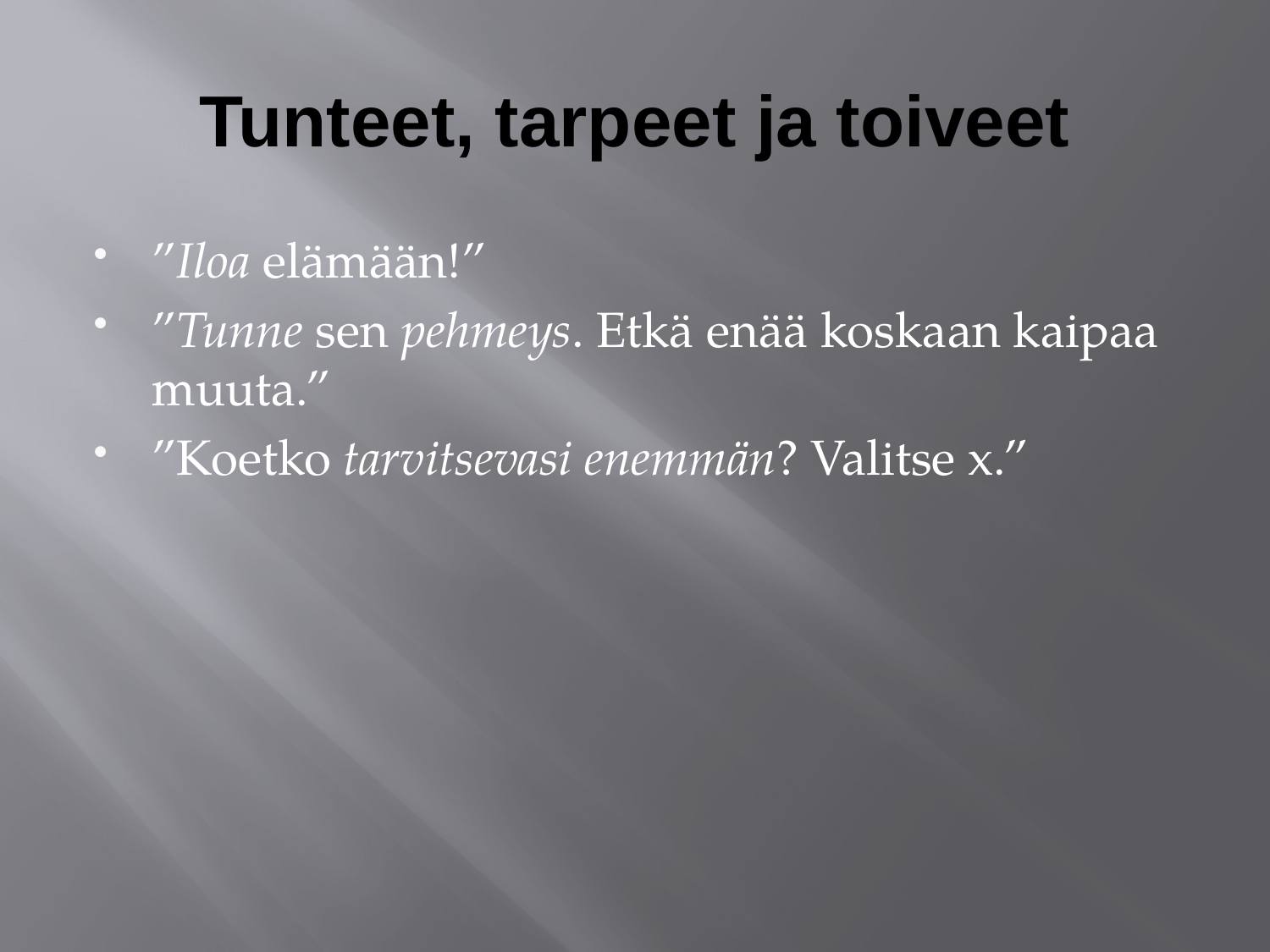

# Tunteet, tarpeet ja toiveet
”Iloa elämään!”
”Tunne sen pehmeys. Etkä enää koskaan kaipaa muuta.”
”Koetko tarvitsevasi enemmän? Valitse x.”